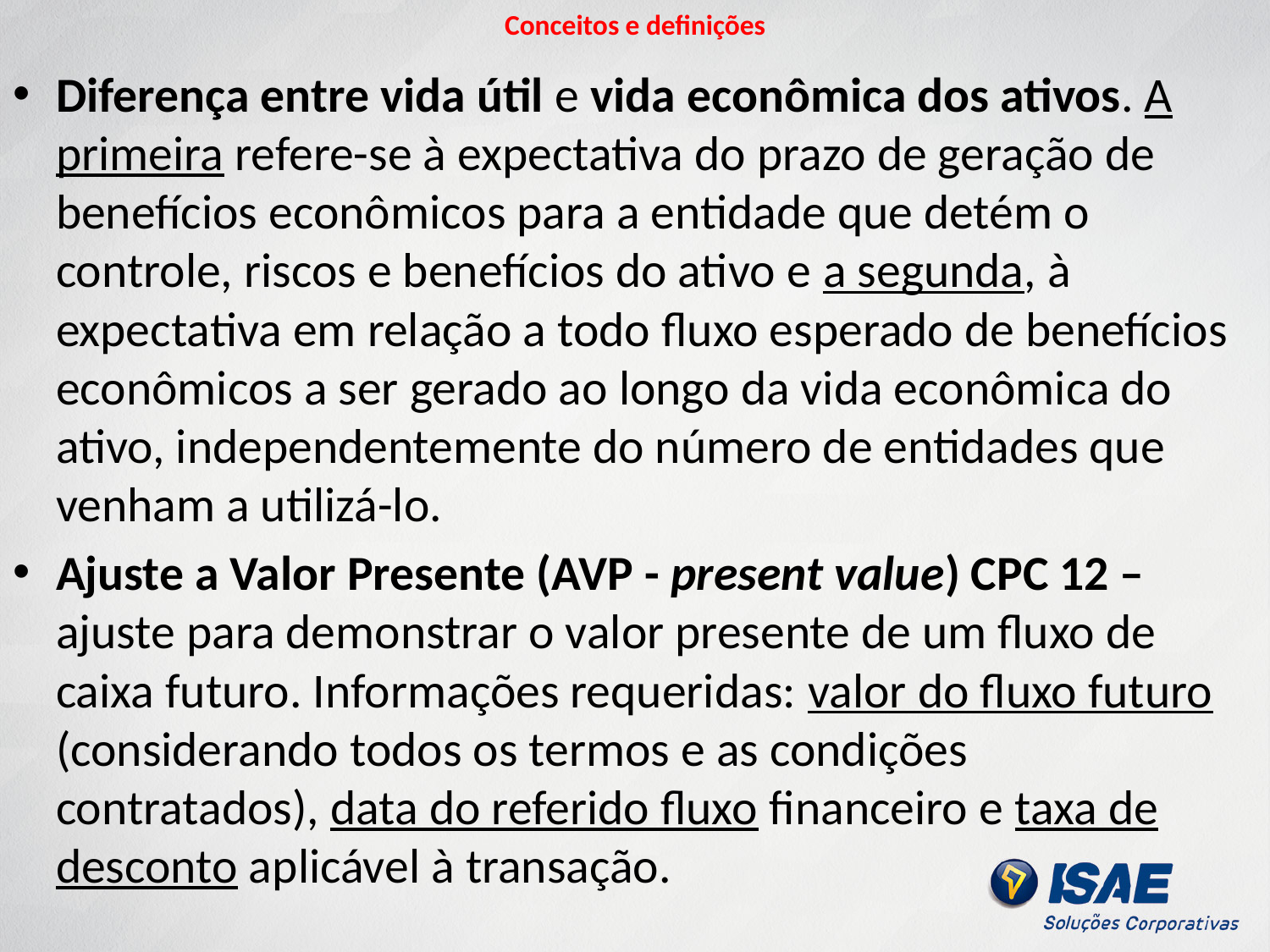

# Conceitos e definições
Diferença entre vida útil e vida econômica dos ativos. A primeira refere-se à expectativa do prazo de geração de benefícios econômicos para a entidade que detém o controle, riscos e benefícios do ativo e a segunda, à expectativa em relação a todo fluxo esperado de benefícios econômicos a ser gerado ao longo da vida econômica do ativo, independentemente do número de entidades que venham a utilizá-lo.
Ajuste a Valor Presente (AVP - present value) CPC 12 – ajuste para demonstrar o valor presente de um fluxo de caixa futuro. Informações requeridas: valor do fluxo futuro (considerando todos os termos e as condições contratados), data do referido fluxo financeiro e taxa de desconto aplicável à transação.